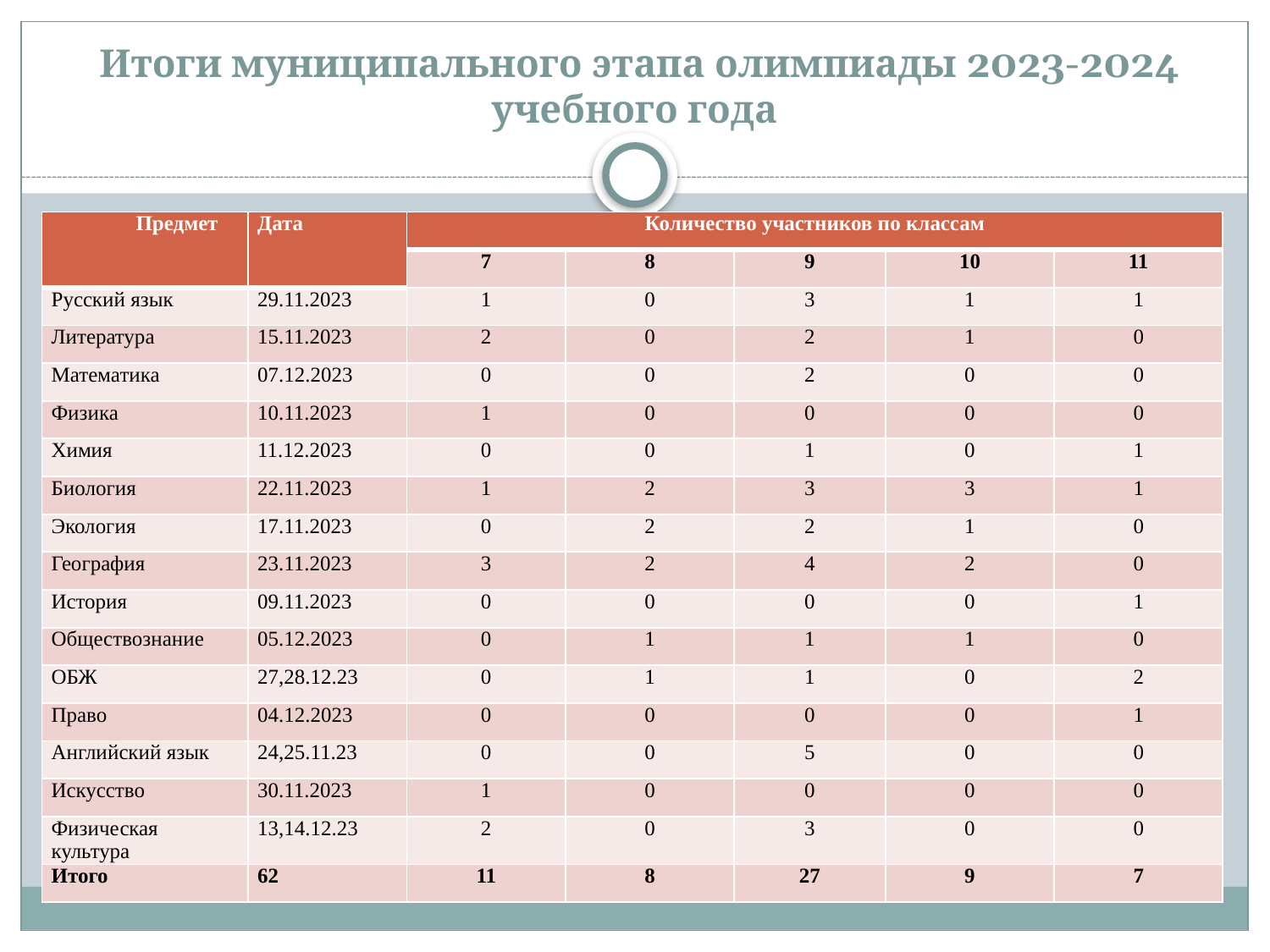

# Итоги муниципального этапа олимпиады 2023-2024 учебного года
| Предмет | Дата | Количество участников по классам |  |  |  |  |
| --- | --- | --- | --- | --- | --- | --- |
|  |  | 7 | 8 | 9 | 10 | 11 |
| Русский язык | 29.11.2023 | 1 | 0 | 3 | 1 | 1 |
| Литература | 15.11.2023 | 2 | 0 | 2 | 1 | 0 |
| Математика | 07.12.2023 | 0 | 0 | 2 | 0 | 0 |
| Физика | 10.11.2023 | 1 | 0 | 0 | 0 | 0 |
| Химия | 11.12.2023 | 0 | 0 | 1 | 0 | 1 |
| Биология | 22.11.2023 | 1 | 2 | 3 | 3 | 1 |
| Экология | 17.11.2023 | 0 | 2 | 2 | 1 | 0 |
| География | 23.11.2023 | 3 | 2 | 4 | 2 | 0 |
| История | 09.11.2023 | 0 | 0 | 0 | 0 | 1 |
| Обществознание | 05.12.2023 | 0 | 1 | 1 | 1 | 0 |
| ОБЖ | 27,28.12.23 | 0 | 1 | 1 | 0 | 2 |
| Право | 04.12.2023 | 0 | 0 | 0 | 0 | 1 |
| Английский язык | 24,25.11.23 | 0 | 0 | 5 | 0 | 0 |
| Искусство | 30.11.2023 | 1 | 0 | 0 | 0 | 0 |
| Физическая культура | 13,14.12.23 | 2 | 0 | 3 | 0 | 0 |
| Итого | 62 | 11 | 8 | 27 | 9 | 7 |